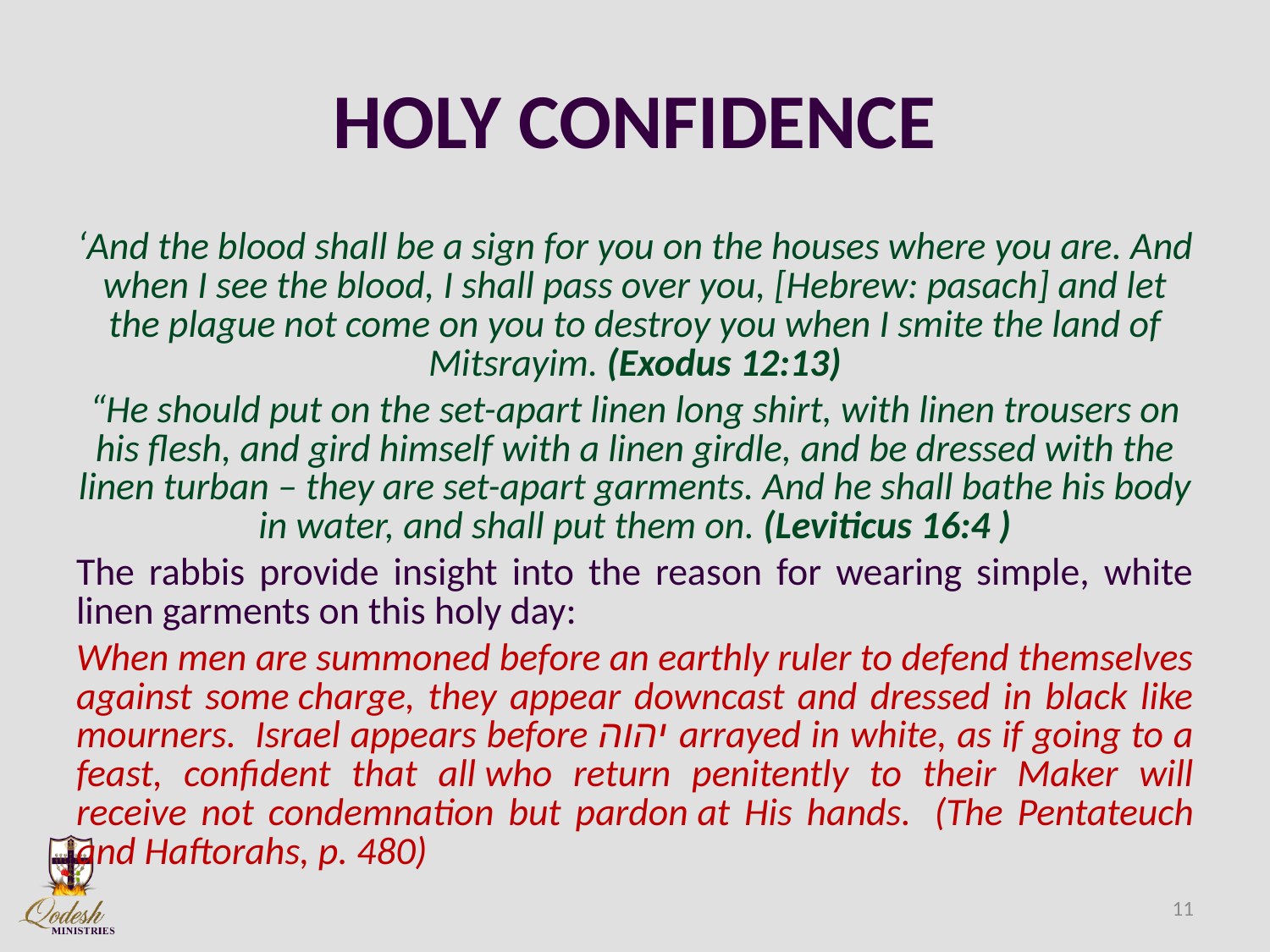

# HOLY CONFIDENCE
‘And the blood shall be a sign for you on the houses where you are. And when I see the blood, I shall pass over you, [Hebrew: pasach] and let the plague not come on you to destroy you when I smite the land of Mitsrayim. (Exodus 12:13)
“He should put on the set-apart linen long shirt, with linen trousers on his flesh, and gird himself with a linen girdle, and be dressed with the linen turban – they are set-apart garments. And he shall bathe his body in water, and shall put them on. (Leviticus 16:4 )
The rabbis provide insight into the reason for wearing simple, white linen garments on this holy day:
When men are summoned before an earthly ruler to defend themselves against some charge, they appear downcast and dressed in black like mourners.  Israel appears before יהוה arrayed in white, as if going to a feast, confident that all who return penitently to their Maker will receive not condemnation but pardon at His hands.  (The Pentateuch and Haftorahs, p. 480)
11